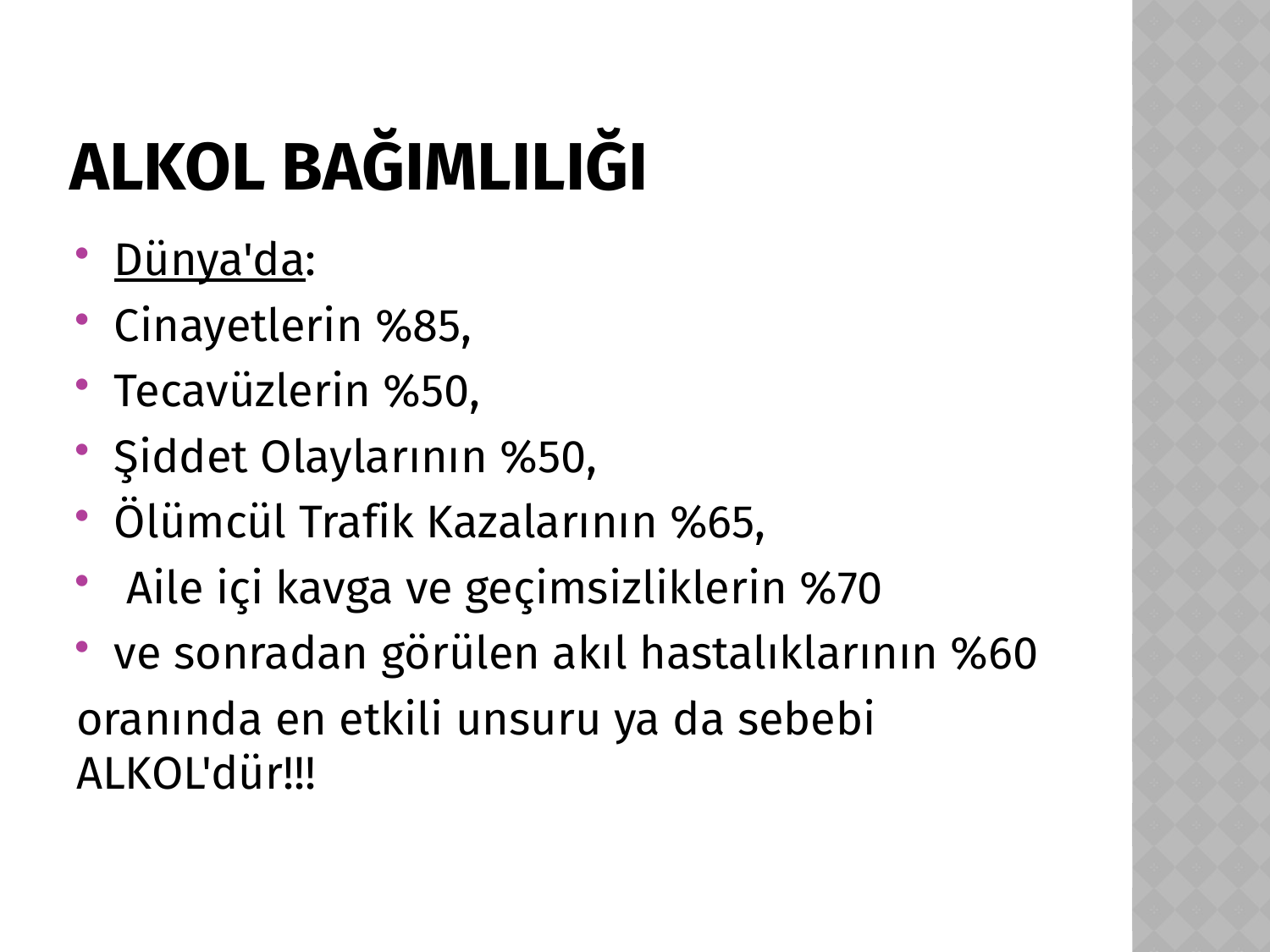

# Alkol BAĞIMLILIĞI
Dünya'da:
Cinayetlerin %85,
Tecavüzlerin %50,
Şiddet Olaylarının %50,
Ölümcül Trafik Kazalarının %65,
 Aile içi kavga ve geçimsizliklerin %70
ve sonradan görülen akıl hastalıklarının %60
oranında en etkili unsuru ya da sebebi ALKOL'dür!!!